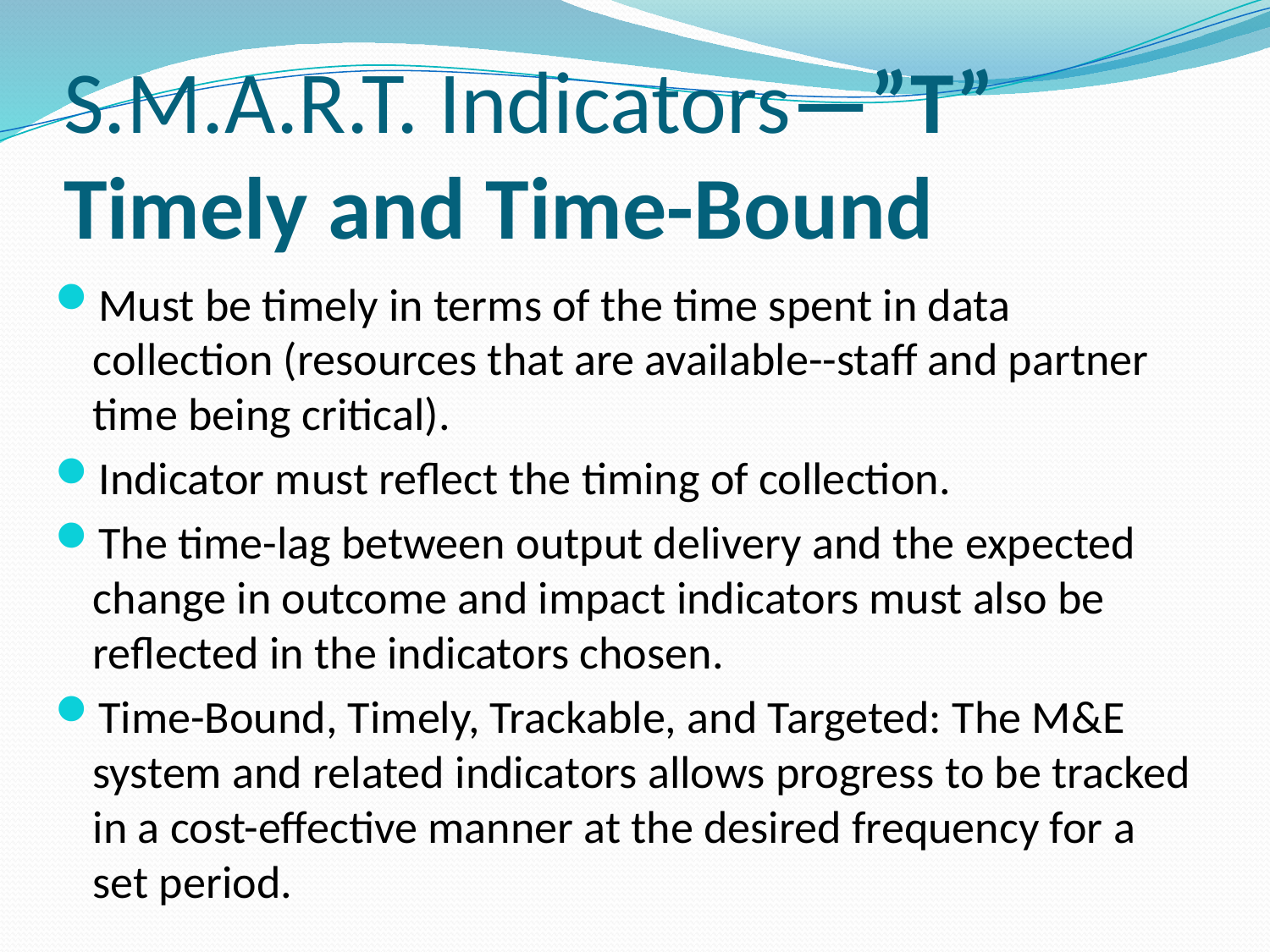

# S.M.A.R.T. Indicators—”T” Timely and Time-Bound
Must be timely in terms of the time spent in data collection (resources that are available--staff and partner time being critical).
Indicator must reflect the timing of collection.
The time-lag between output delivery and the expected change in outcome and impact indicators must also be reflected in the indicators chosen.
Time-Bound, Timely, Trackable, and Targeted: The M&E system and related indicators allows progress to be tracked in a cost-effective manner at the desired frequency for a set period.